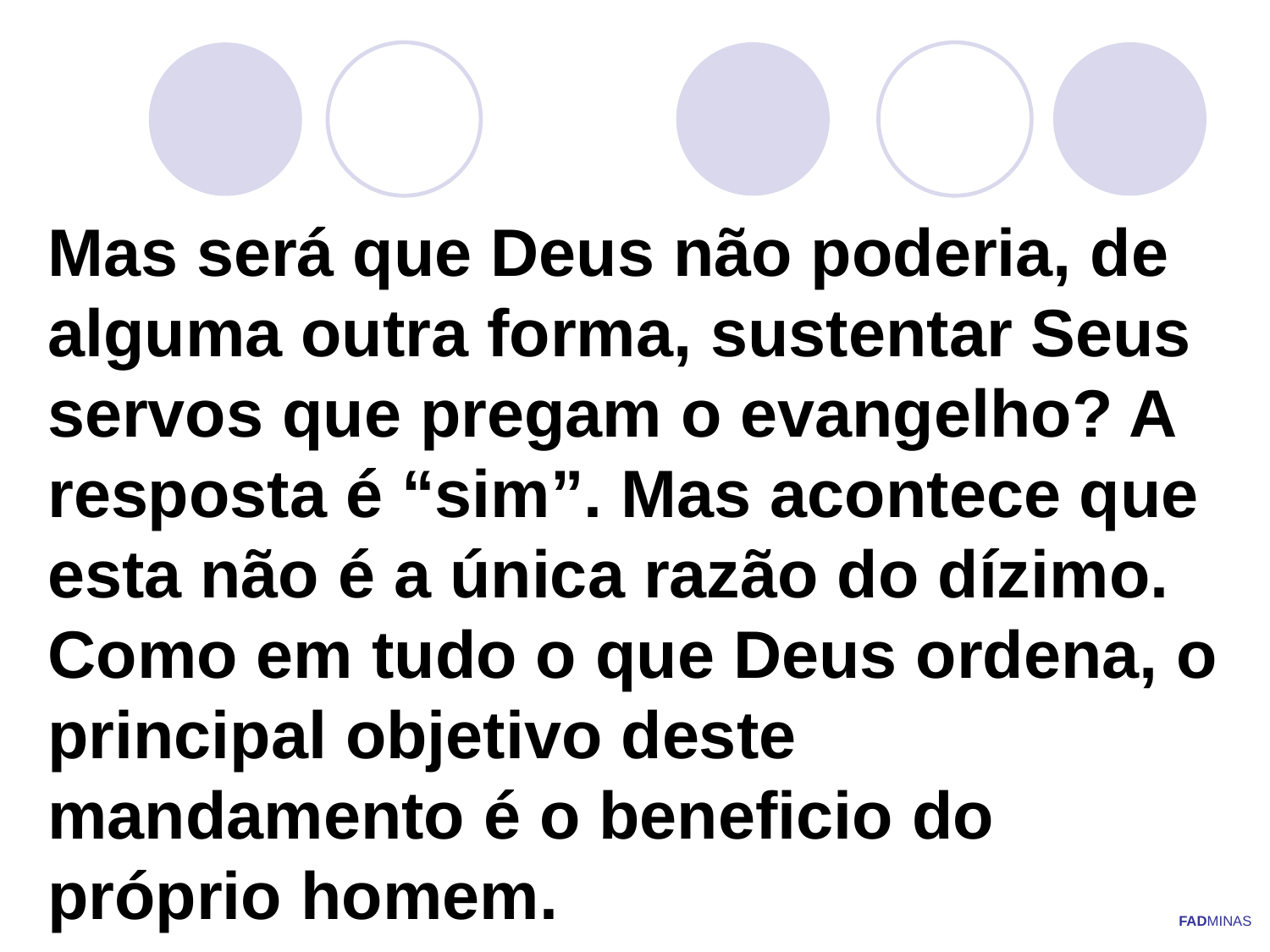

# Mas será que Deus não poderia, de alguma outra forma, sustentar Seus servos que pregam o evangelho? A resposta é “sim”. Mas acontece que esta não é a única razão do dízimo. Como em tudo o que Deus ordena, o principal objetivo deste mandamento é o beneficio do próprio homem.
FADMINAS